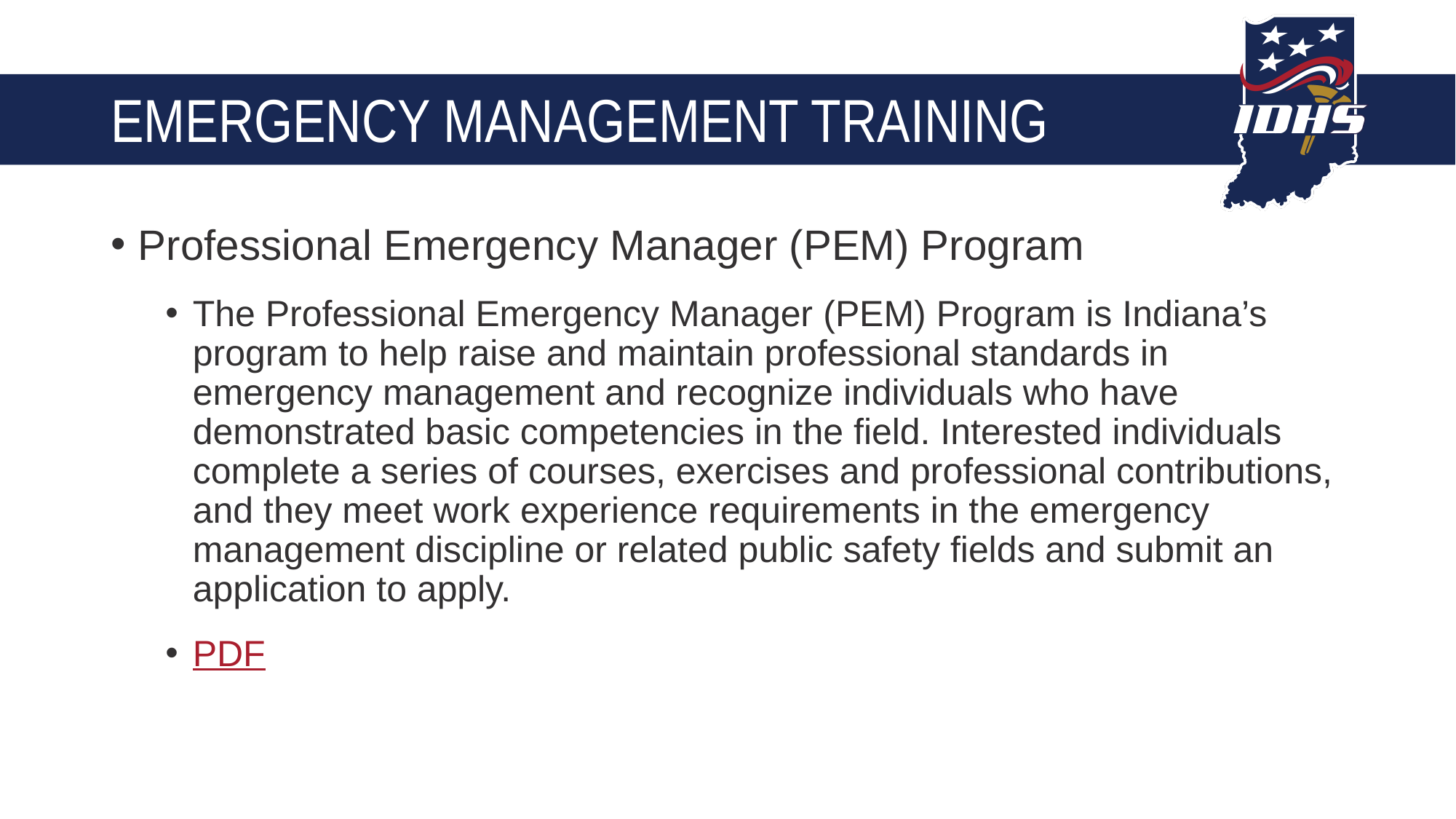

# emergency management training
Professional Emergency Manager (PEM) Program
The Professional Emergency Manager (PEM) Program is Indiana’s program to help raise and maintain professional standards in emergency management and recognize individuals who have demonstrated basic competencies in the field. Interested individuals complete a series of courses, exercises and professional contributions, and they meet work experience requirements in the emergency management discipline or related public safety fields and submit an application to apply.
PDF